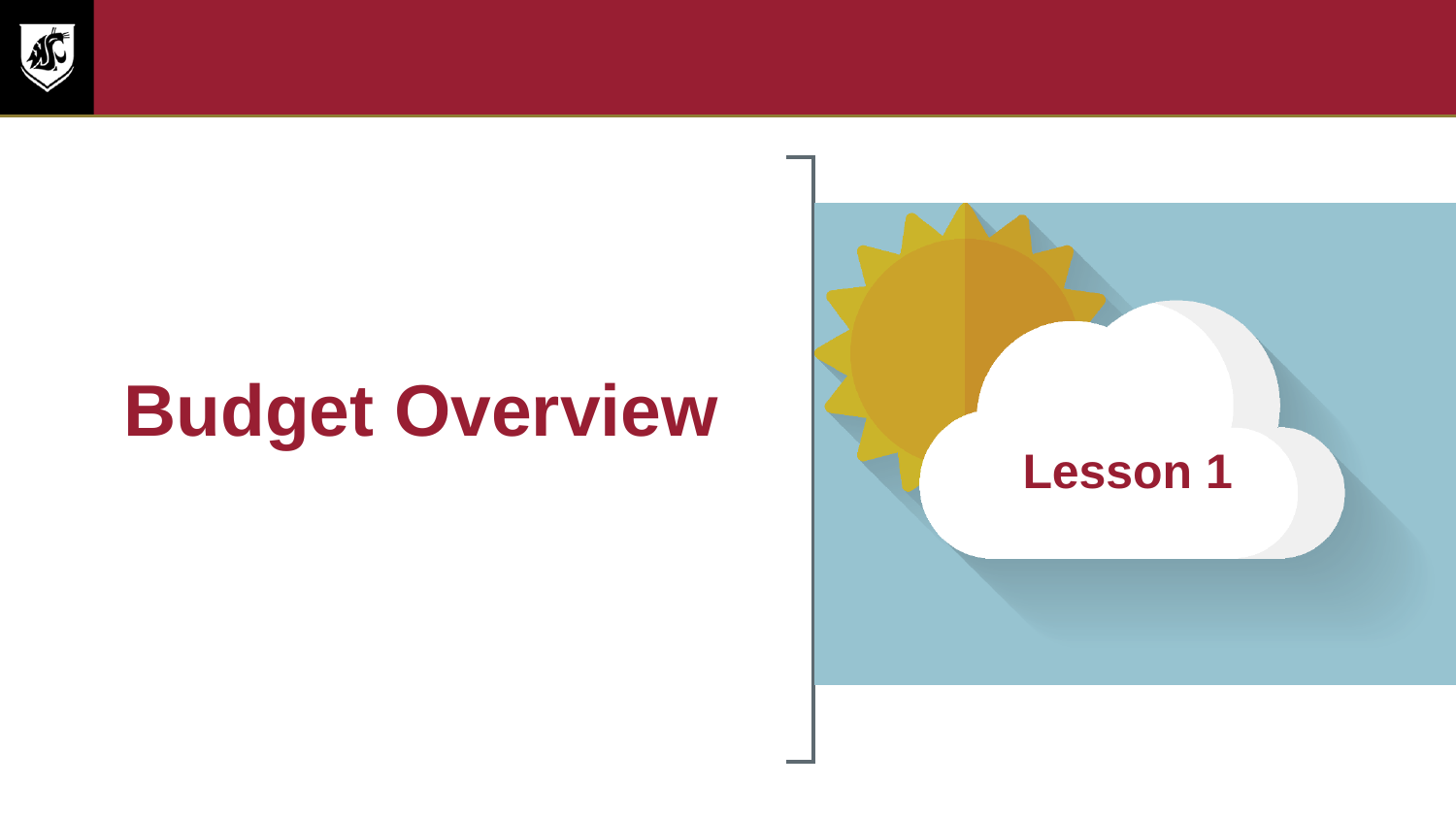

# Lesson One
Budget Overview
Lesson 1